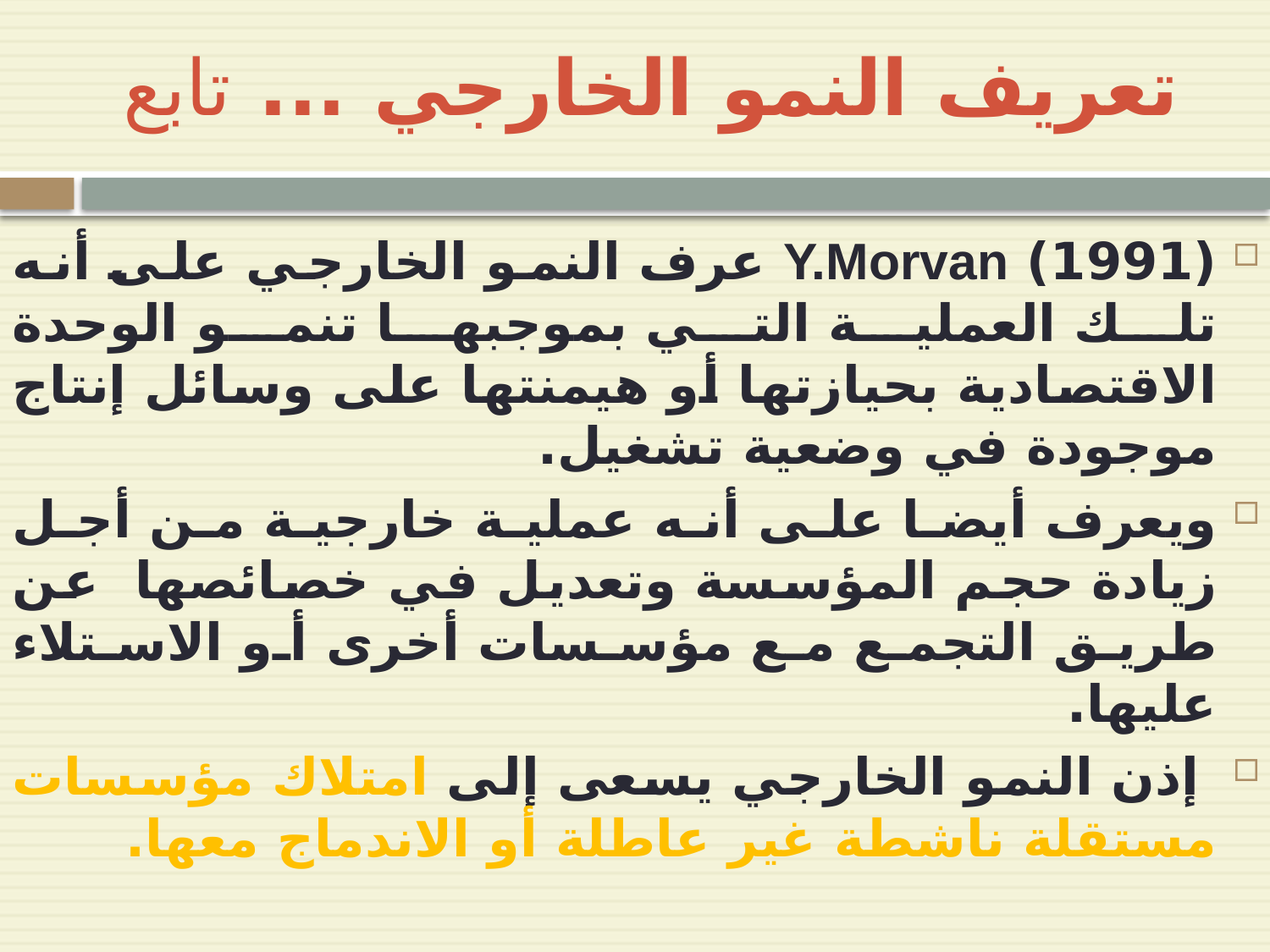

# تعريف النمو الخارجي ... تابع
(1991) Y.Morvan عرف النمو الخارجي على أنه تلك العملية التي بموجبها تنمو الوحدة الاقتصادية بحيازتها أو هيمنتها على وسائل إنتاج موجودة في وضعية تشغيل.
ويعرف أيضا على أنه عملية خارجية من أجل زيادة حجم المؤسسة وتعديل في خصائصها  عن طريق التجمع مع مؤسسات أخرى أو الاستلاء عليها.
 إذن النمو الخارجي يسعى إلى امتلاك مؤسسات مستقلة ناشطة غير عاطلة أو الاندماج معها.